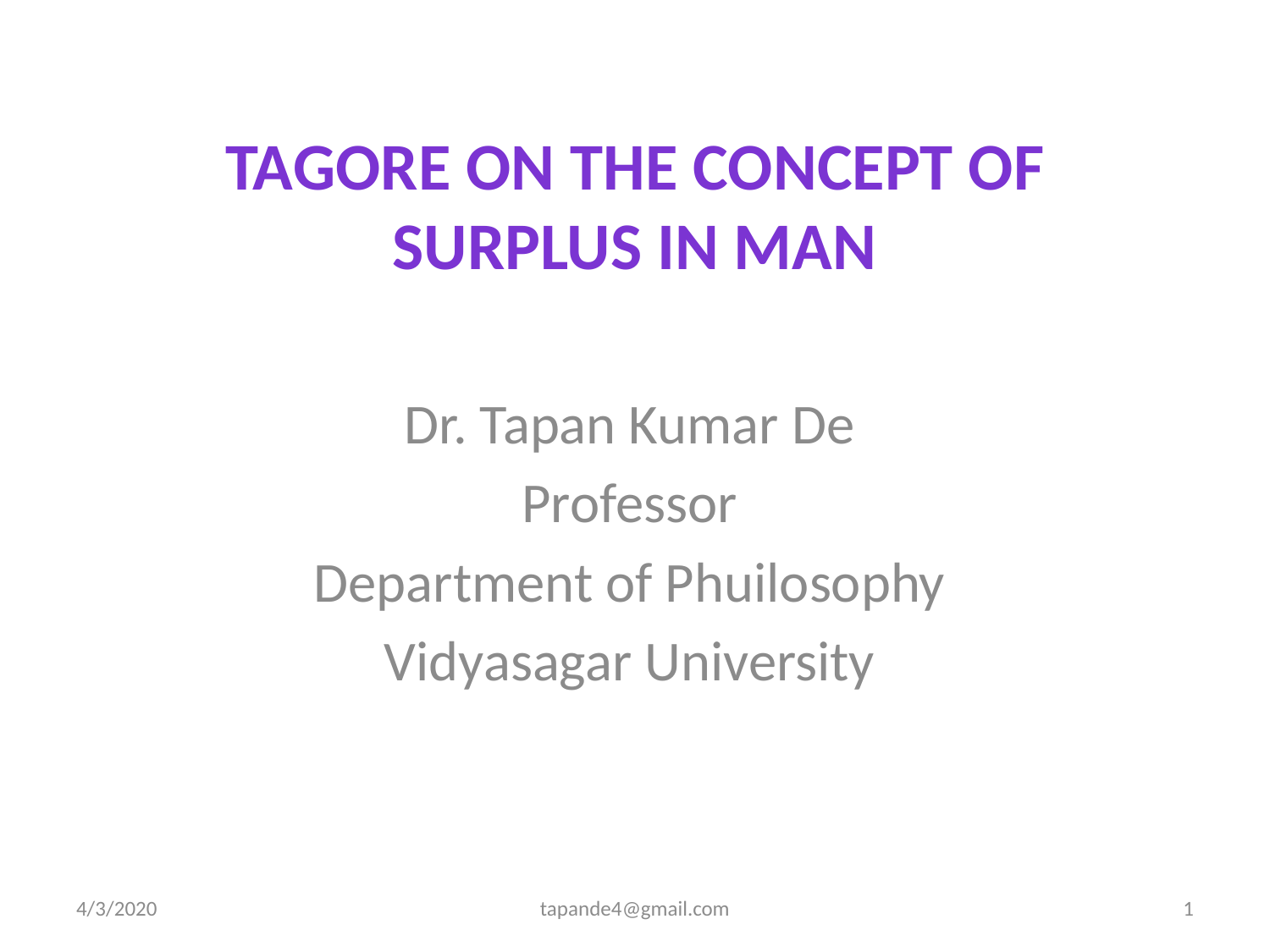

# Tagore on the concept of Surplus in man
Dr. Tapan Kumar De
Professor
Department of Phuilosophy
Vidyasagar University
4/3/2020
tapande4@gmail.com
1